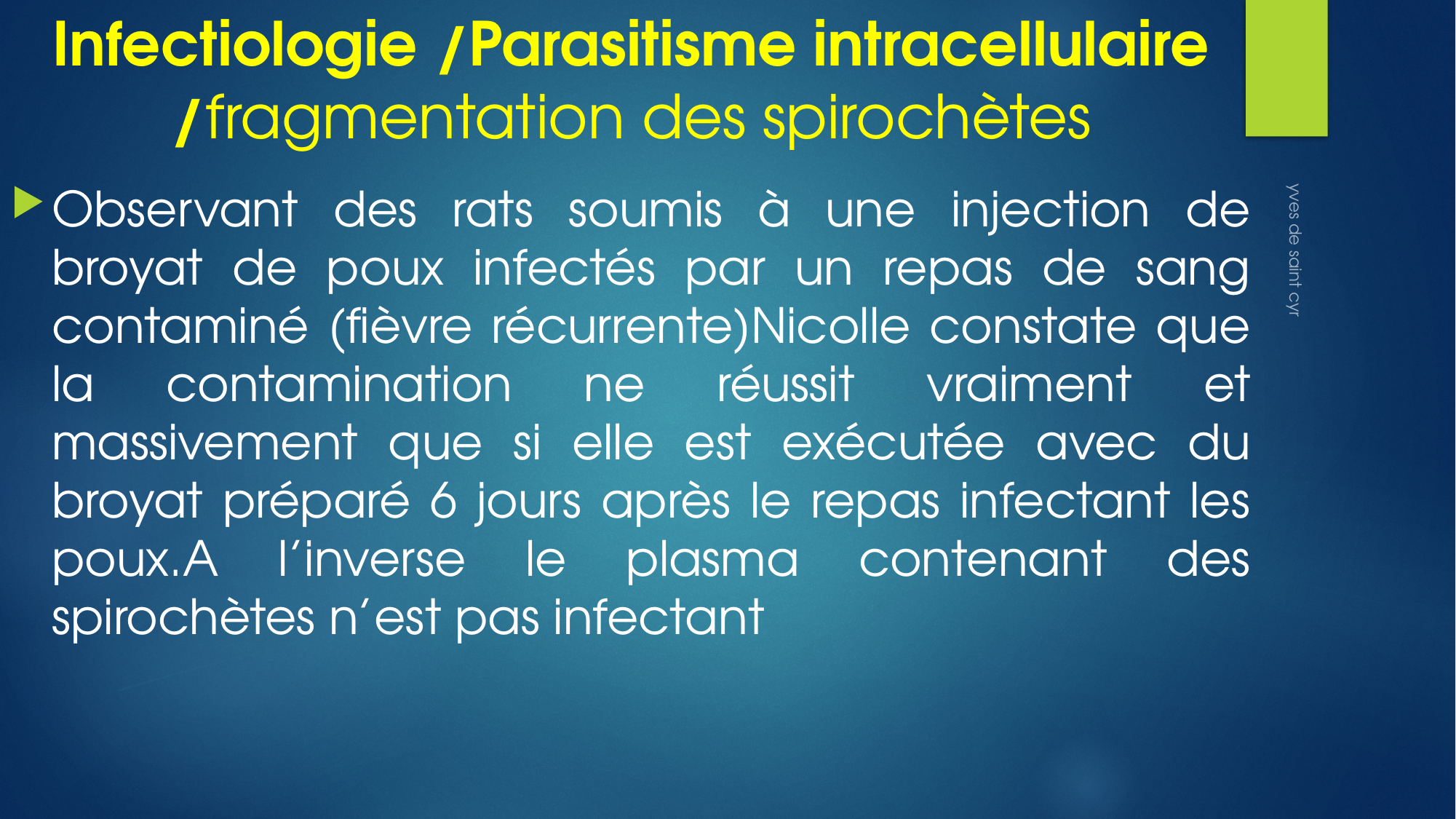

# Infectiologie /Parasitisme intracellulaire /fragmentation des spirochètes
Observant des rats soumis à une injection de broyat de poux infectés par un repas de sang contaminé (fièvre récurrente)Nicolle constate que la contamination ne réussit vraiment et massivement que si elle est exécutée avec du broyat préparé 6 jours après le repas infectant les poux.A l’inverse le plasma contenant des spirochètes n’est pas infectant

yves de saint cyr